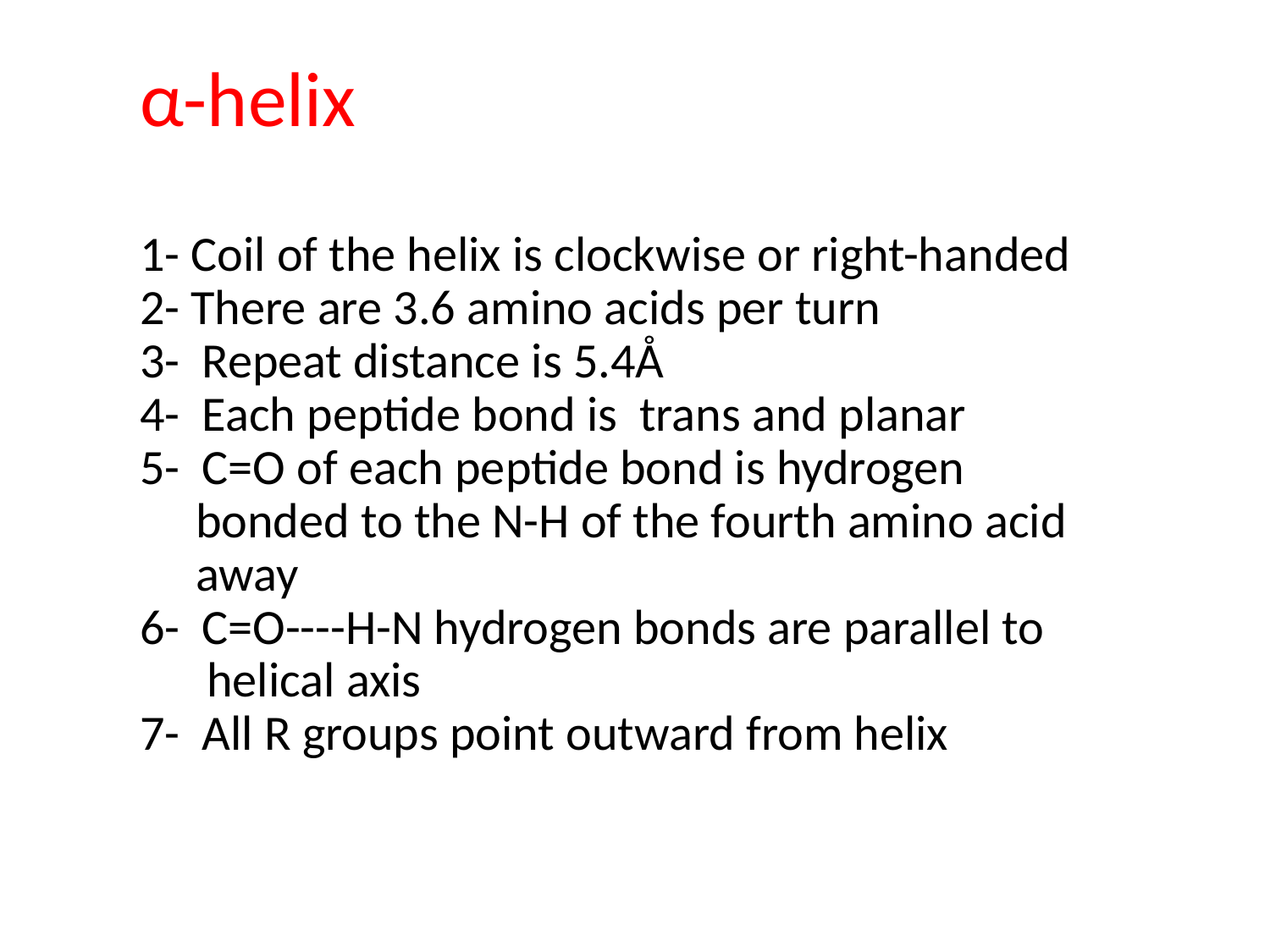

α-helix
1- Coil of the helix is clockwise or right-handed
2- There are 3.6 amino acids per turn
3-  Repeat distance is 5.4Å
4-  Each peptide bond is  trans and planar
5-  C=O of each peptide bond is hydrogen
     bonded to the N-H of the fourth amino acid
     away
6-  C=O----H-N hydrogen bonds are parallel to
      helical axis
7-  All R groups point outward from helix